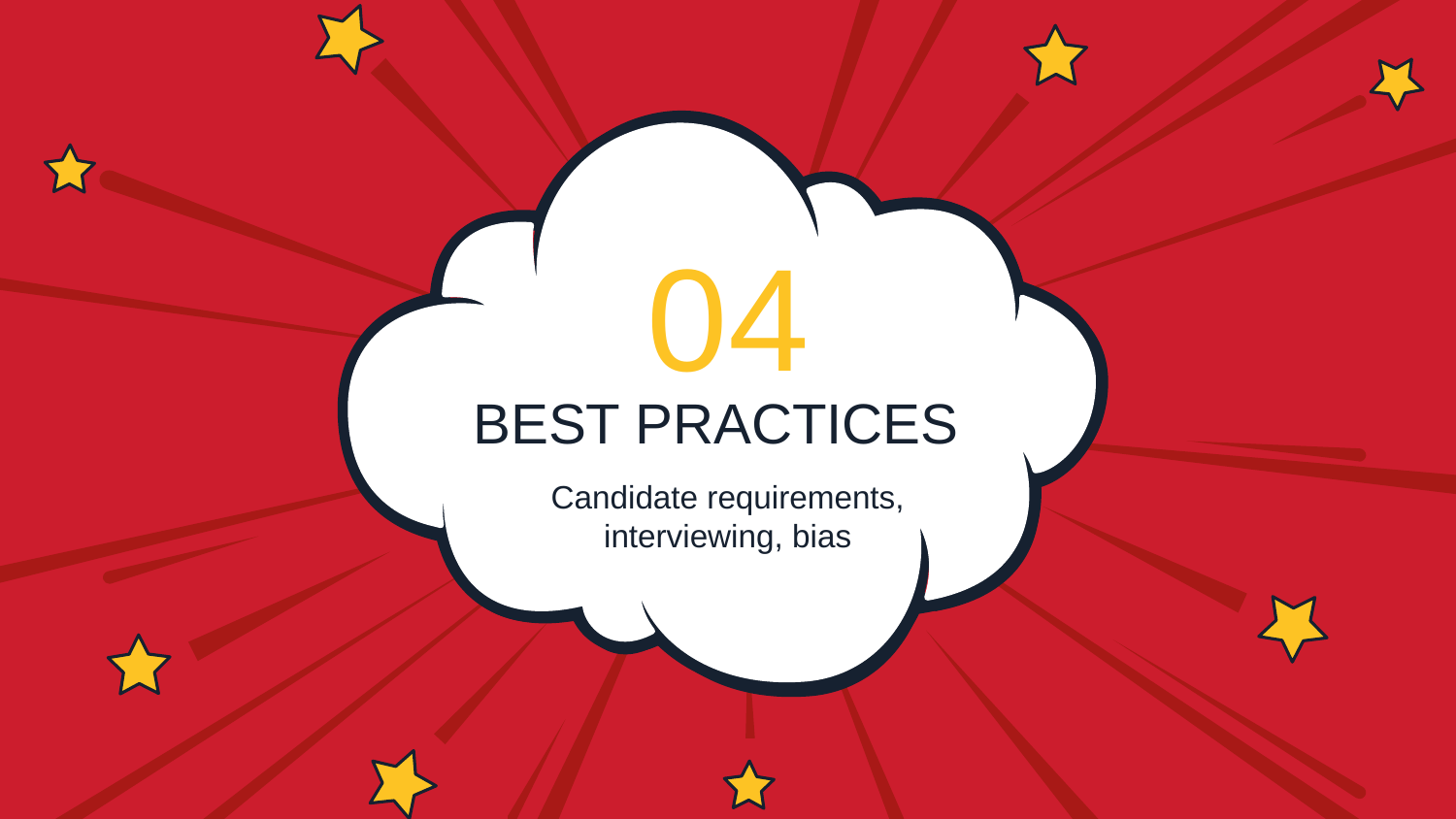

04
# BEST PRACTICES
Candidate requirements, interviewing, bias